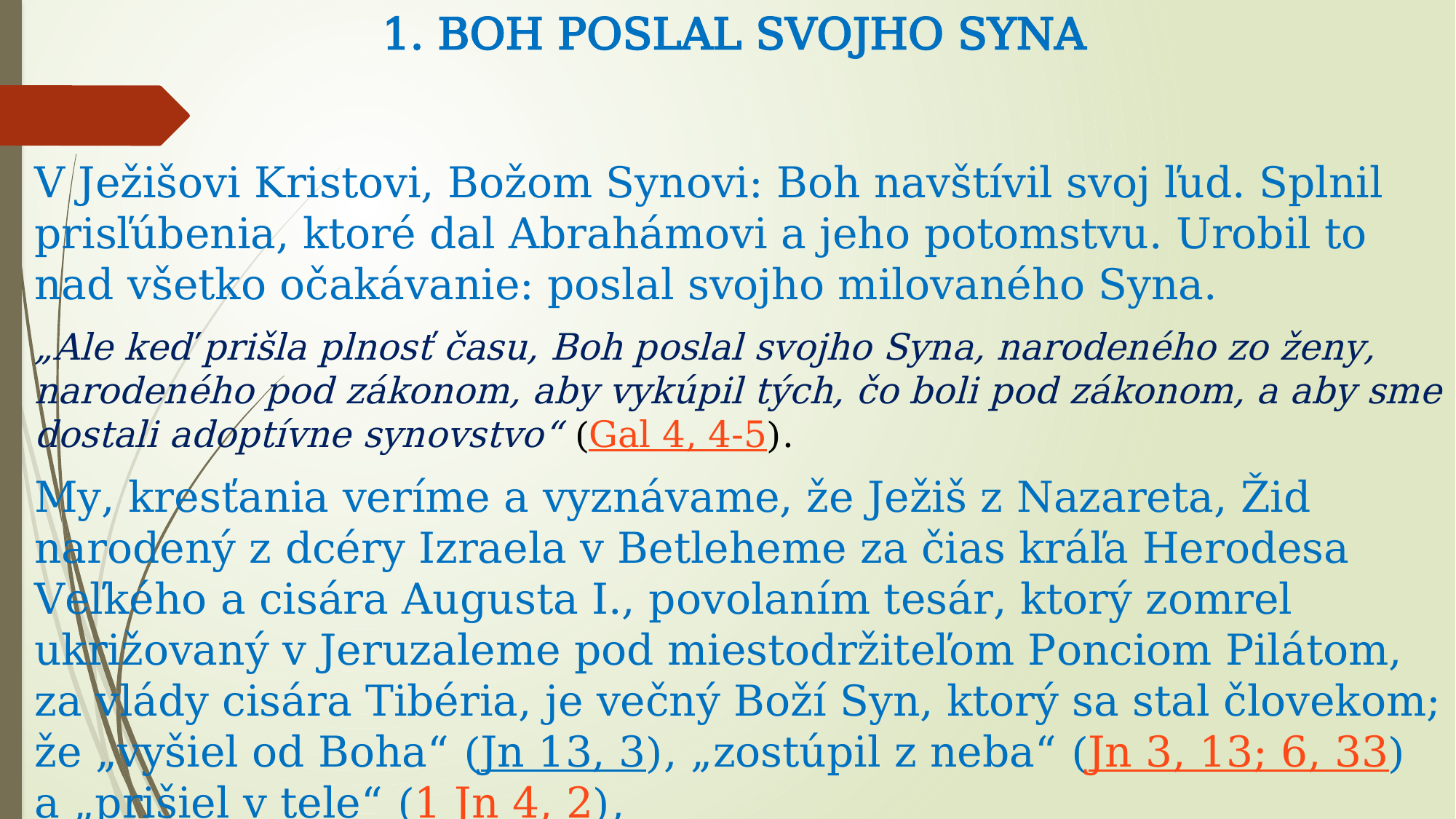

# 1. BOH POSLAL SVOJHO SYNA
V Ježišovi Kristovi, Božom Synovi: Boh navštívil svoj ľud. Splnil prisľúbenia, ktoré dal Abrahámovi a jeho potomstvu. Urobil to nad všetko očakávanie: poslal svojho milovaného Syna.
„Ale keď prišla plnosť času, Boh poslal svojho Syna, narodeného zo ženy, narodeného pod zákonom, aby vykúpil tých, čo boli pod zákonom, a aby sme dostali adoptívne synovstvo“ (Gal 4, 4-5).
My, kresťania veríme a vyznávame, že Ježiš z Nazareta, Žid narodený z dcéry Izraela v Betleheme za čias kráľa Herodesa Veľkého a cisára Augusta I., povolaním tesár, ktorý zomrel ukrižovaný v Jeruzaleme pod miestodržiteľom Ponciom Pilátom, za vlády cisára Tibéria, je večný Boží Syn, ktorý sa stal človekom; že „vyšiel od Boha“ (Jn 13, 3), „zostúpil z neba“ (Jn 3, 13; 6, 33) a „prišiel v tele“ (1 Jn 4, 2),